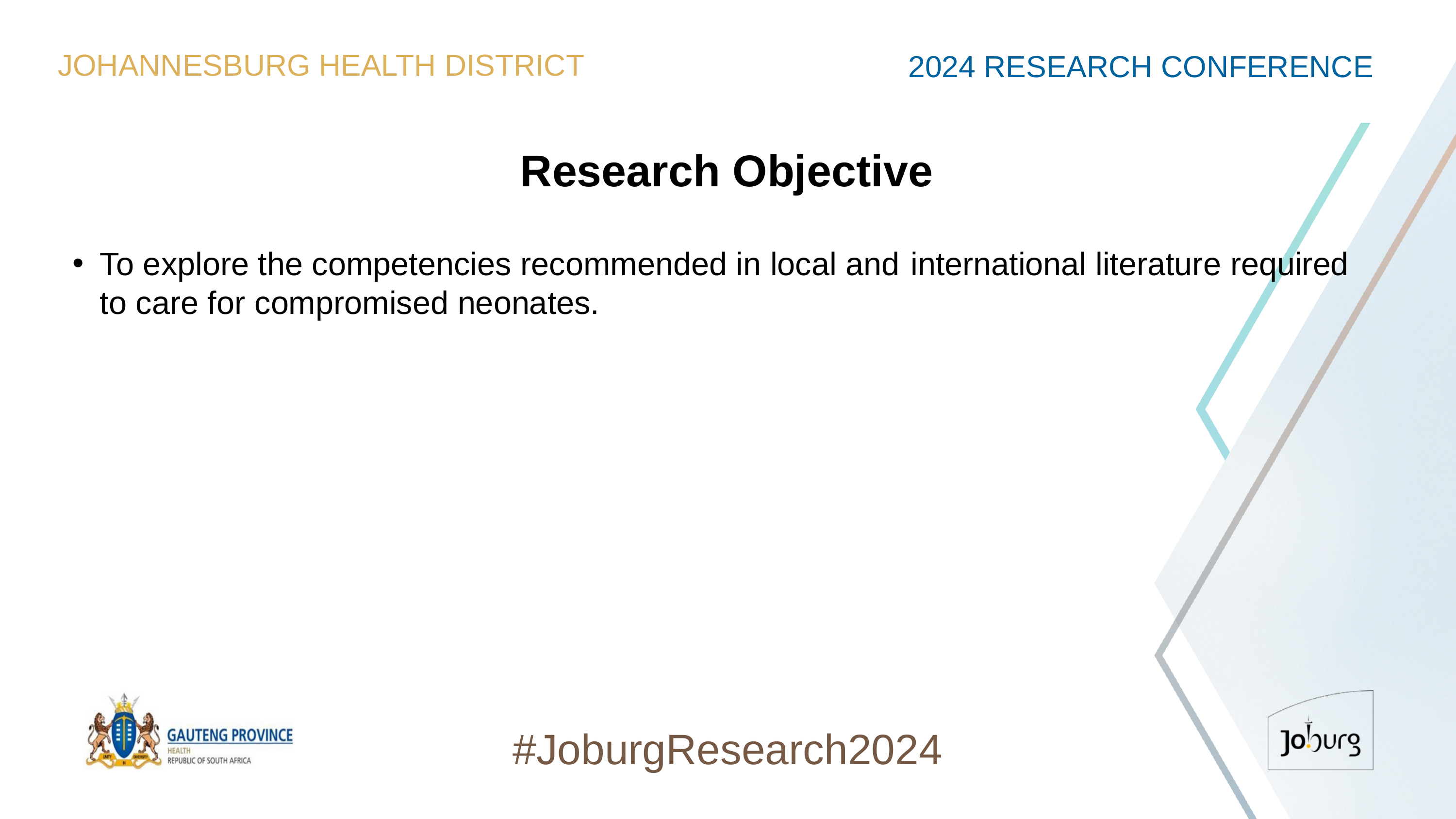

JOHANNESBURG HEALTH DISTRICT
2024 RESEARCH CONFERENCE
# Research Objective

To explore the competencies recommended in local and international literature required to care for compromised neonates.

#JoburgResearch2024